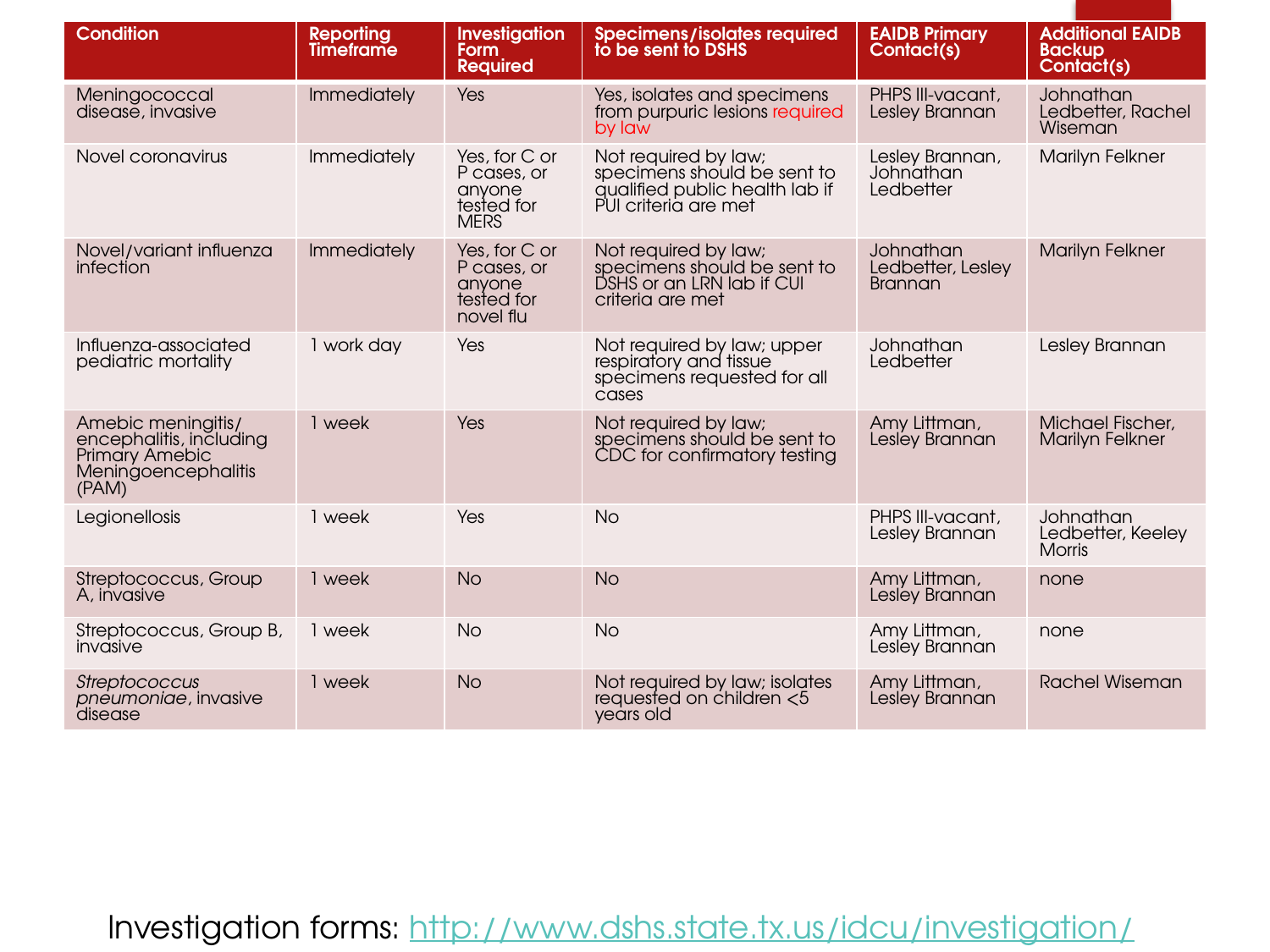

| Condition | Reporting Timeframe | Investigation Form Required | Specimens/isolates required to be sent to DSHS | EAIDB Primary Contact(s) | Additional EAIDB Backup Contact(s) |
| --- | --- | --- | --- | --- | --- |
| Meningococcal disease, invasive | Immediately | Yes | Yes, isolates and specimens from purpuric lesions required by law | PHPS III-vacant, Lesley Brannan | Johnathan Ledbetter, Rachel Wiseman |
| Novel coronavirus | Immediately | Yes, for C or P cases, or anyone tested for MERS | Not required by law; specimens should be sent to qualified public health lab if PUI criteria are met | Lesley Brannan, Johnathan Ledbetter | Marilyn Felkner |
| Novel/variant influenza infection | Immediately | Yes, for C or P cases, or anyone tested for novel flu | Not required by law; specimens should be sent to DSHS or an LRN lab if CUI criteria are met | Johnathan Ledbetter, Lesley Brannan | Marilyn Felkner |
| Influenza-associated pediatric mortality | 1 work day | Yes | Not required by law; upper respiratory and tissue specimens requested for all cases | Johnathan Ledbetter | Lesley Brannan |
| Amebic meningitis/ encephalitis, including Primary Amebic Meningoencephalitis (PAM) | 1 week | Yes | Not required by law; specimens should be sent to CDC for confirmatory testing | Amy Littman, Lesley Brannan | Michael Fischer, Marilyn Felkner |
| Legionellosis | 1 week | Yes | No | PHPS III-vacant, Lesley Brannan | Johnathan Ledbetter, Keeley Morris |
| Streptococcus, Group A, invasive | 1 week | No | No | Amy Littman, Lesley Brannan | none |
| Streptococcus, Group B, invasive | 1 week | No | No | Amy Littman, Lesley Brannan | none |
| Streptococcus pneumoniae, invasive disease | 1 week | No | Not required by law; isolates requested on children <5 years old | Amy Littman, Lesley Brannan | Rachel Wiseman |
#
Investigation forms: http://www.dshs.state.tx.us/idcu/investigation/